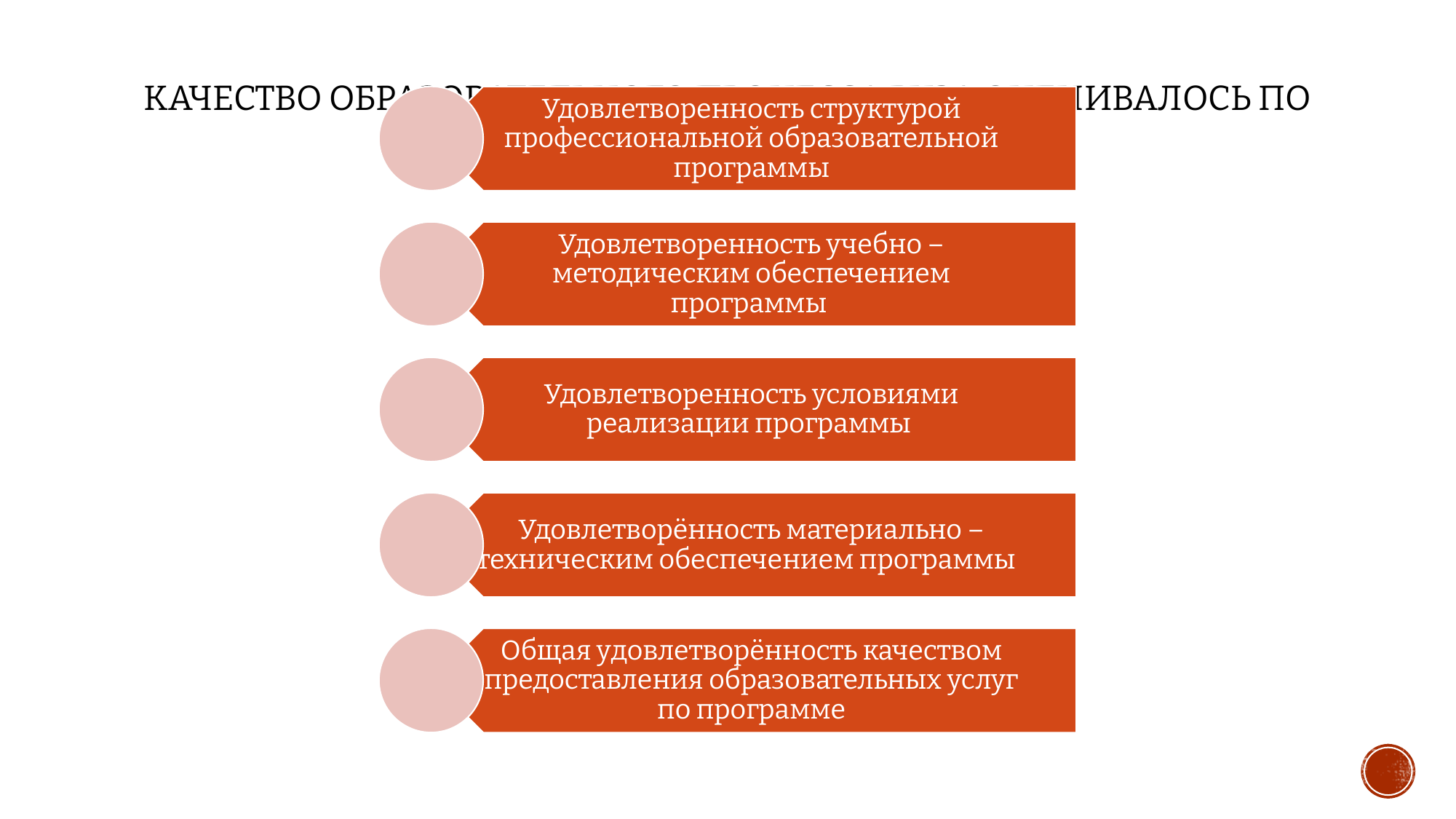

# Качество образовательного процесса вуза оценивалось по направлениям:
Удовлетворенность структурой профессиональной образовательной программы
Удовлетворенность учебно – методическим обеспечением программы
Удовлетворенность условиями реализации программы
Удовлетворённость материально – техническим обеспечением программы
Общая удовлетворённость качеством предоставления образовательных услуг по программе